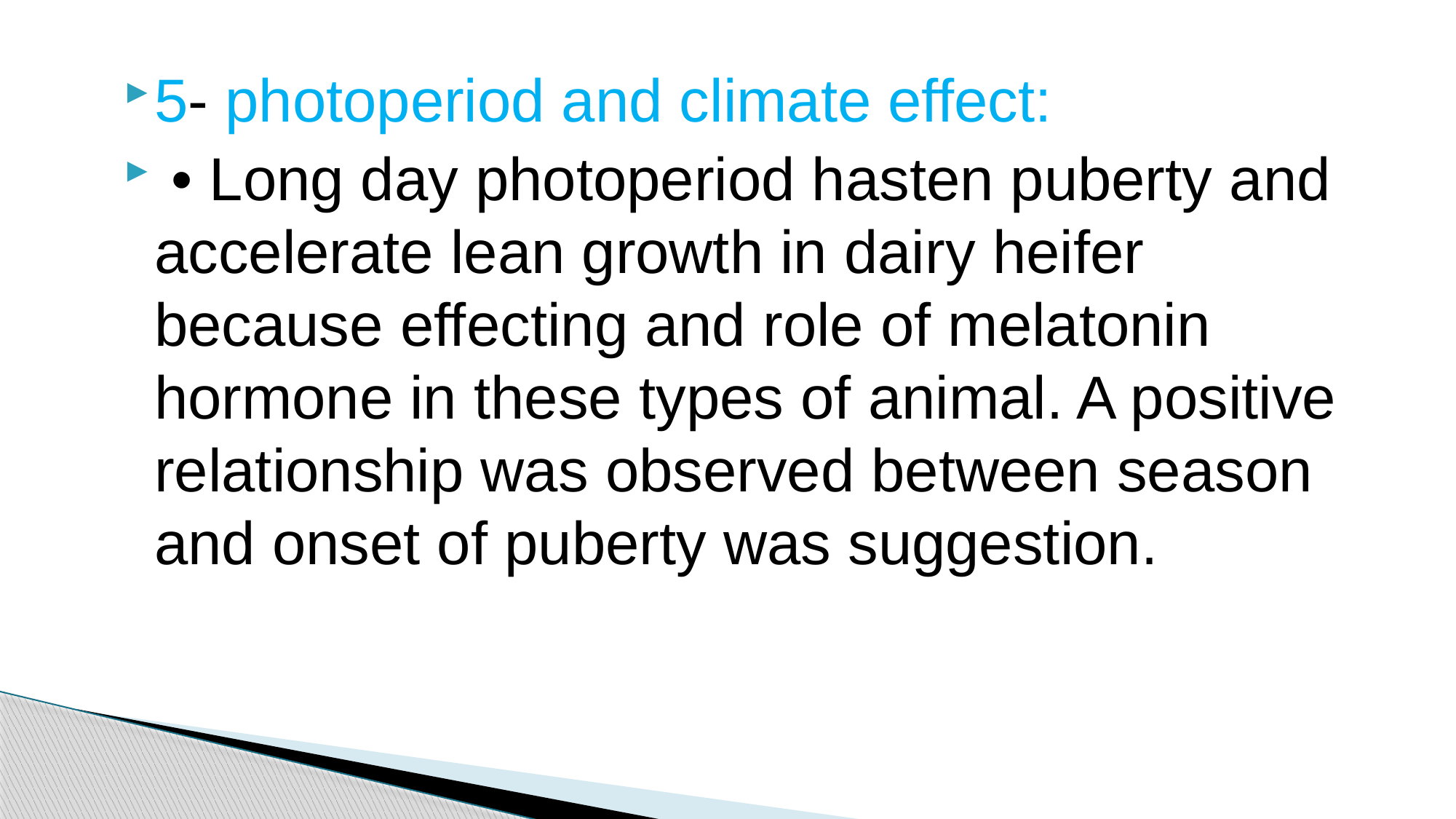

5- photoperiod and climate effect:
 • Long day photoperiod hasten puberty and accelerate lean growth in dairy heifer because effecting and role of melatonin hormone in these types of animal. A positive relationship was observed between season and onset of puberty was suggestion.